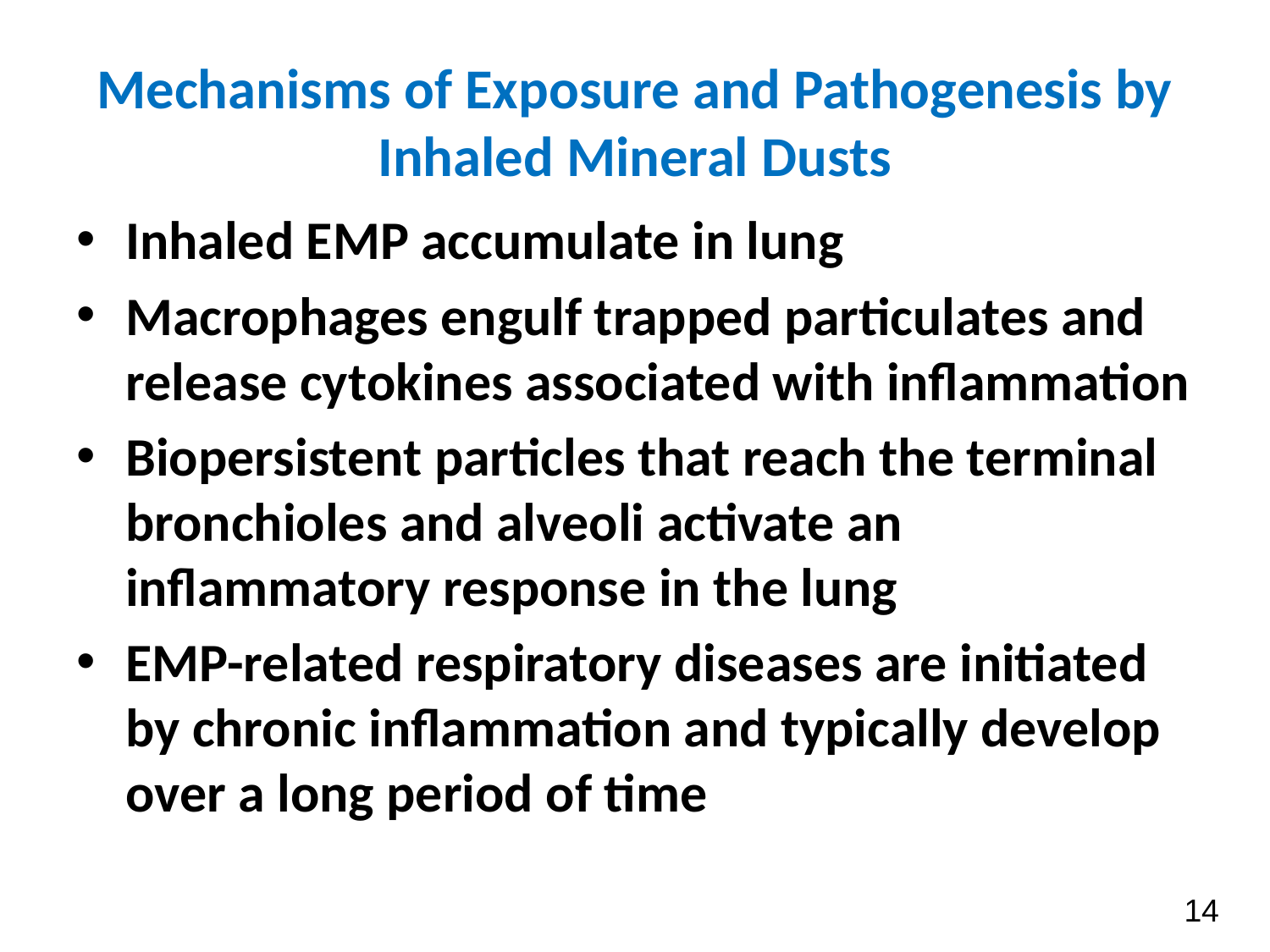

# Mechanisms of Exposure and Pathogenesis by Inhaled Mineral Dusts
Inhaled EMP accumulate in lung
Macrophages engulf trapped particulates and release cytokines associated with inflammation
Biopersistent particles that reach the terminal bronchioles and alveoli activate an inflammatory response in the lung
EMP-related respiratory diseases are initiated by chronic inflammation and typically develop over a long period of time
14